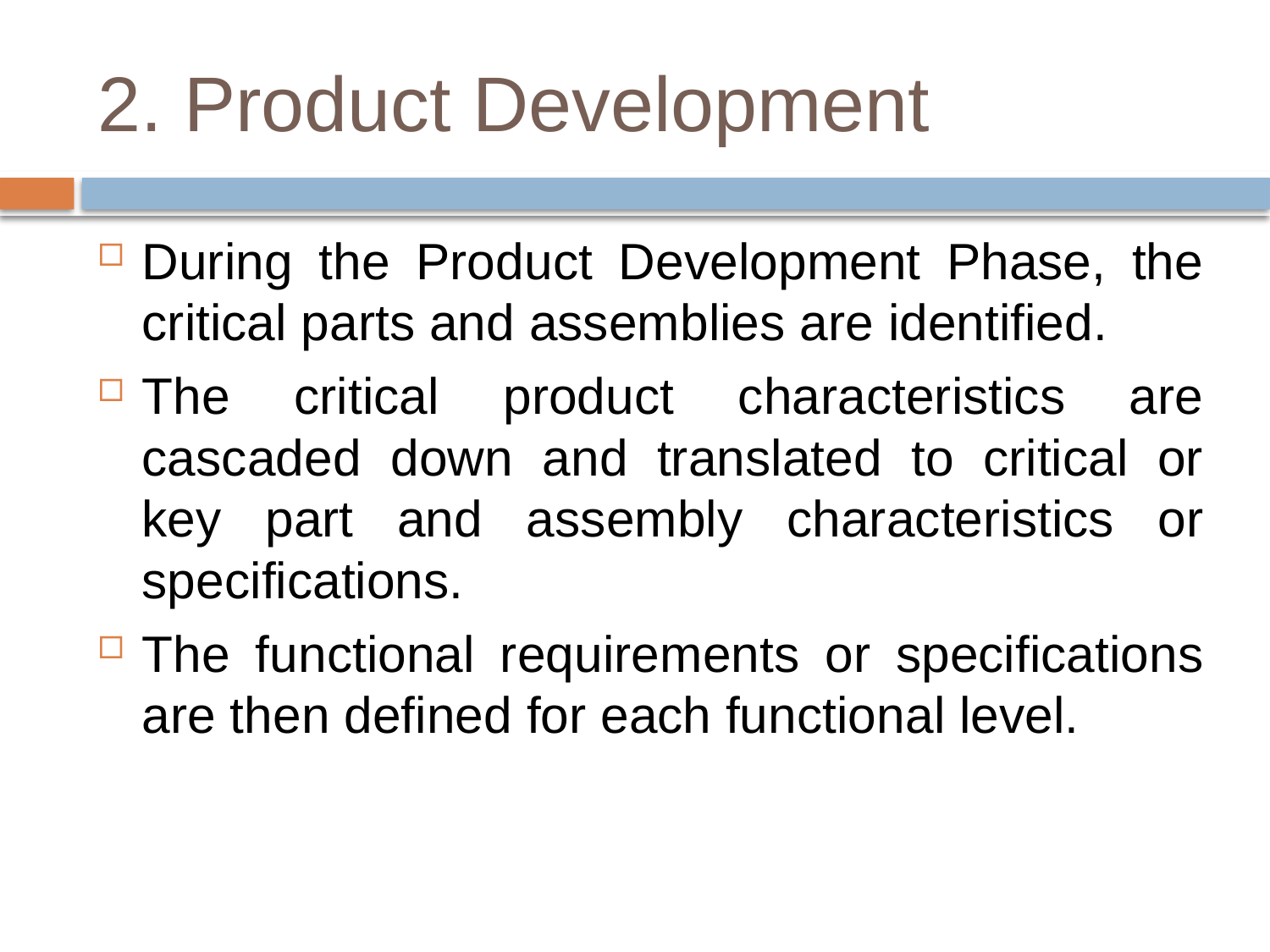

# 2. Product Development
During the Product Development Phase, the critical parts and assemblies are identified.
The critical product characteristics are cascaded down and translated to critical or key part and assembly characteristics or specifications.
The functional requirements or specifications are then defined for each functional level.